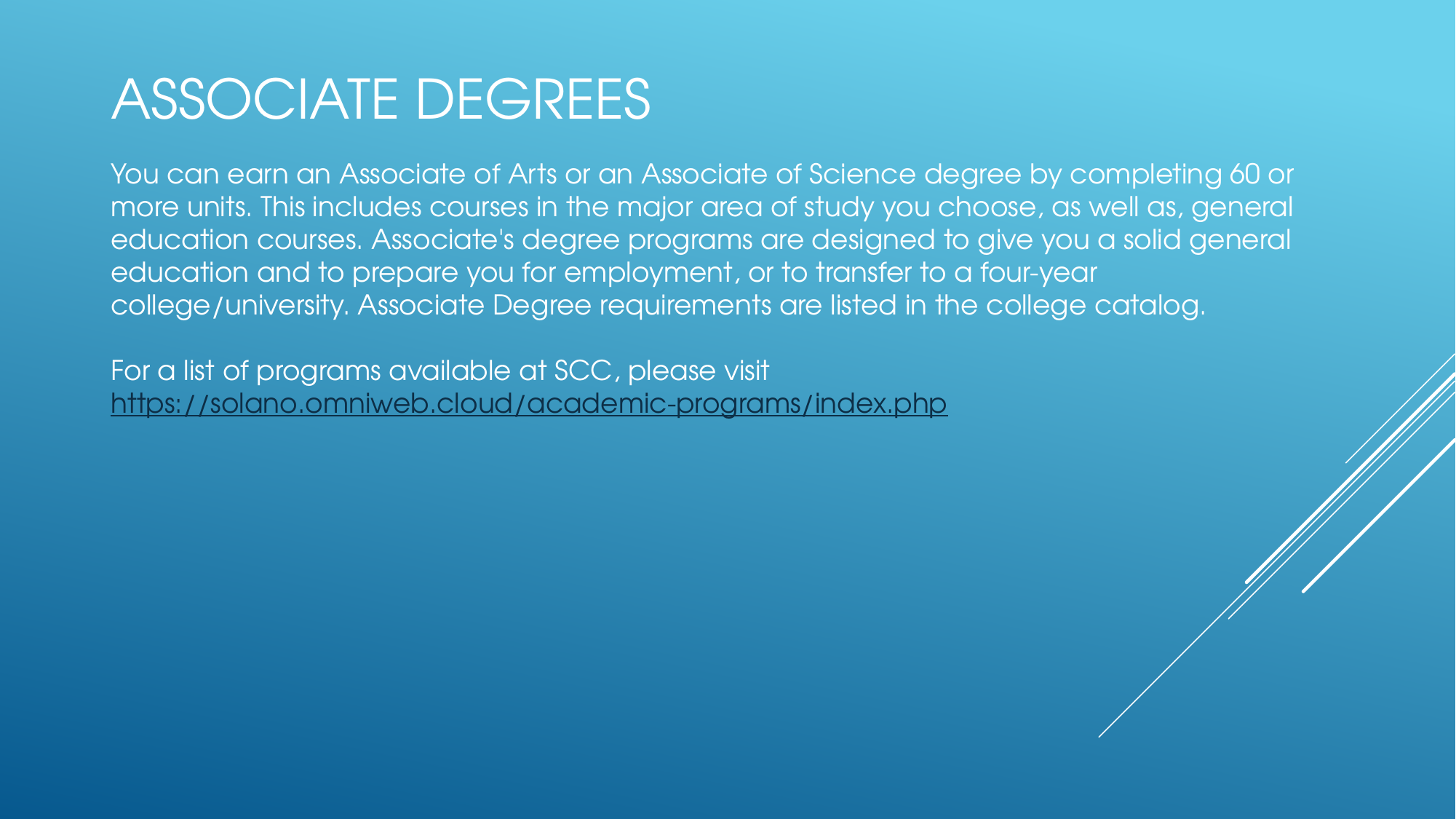

# Associate Degrees
You can earn an Associate of Arts or an Associate of Science degree by completing 60 or more units. This includes courses in the major area of study you choose, as well as, general education courses. Associate's degree programs are designed to give you a solid general education and to prepare you for employment, or to transfer to a four-year college/university. Associate Degree requirements are listed in the college catalog.
For a list of programs available at SCC, please visit https://solano.omniweb.cloud/academic-programs/index.php